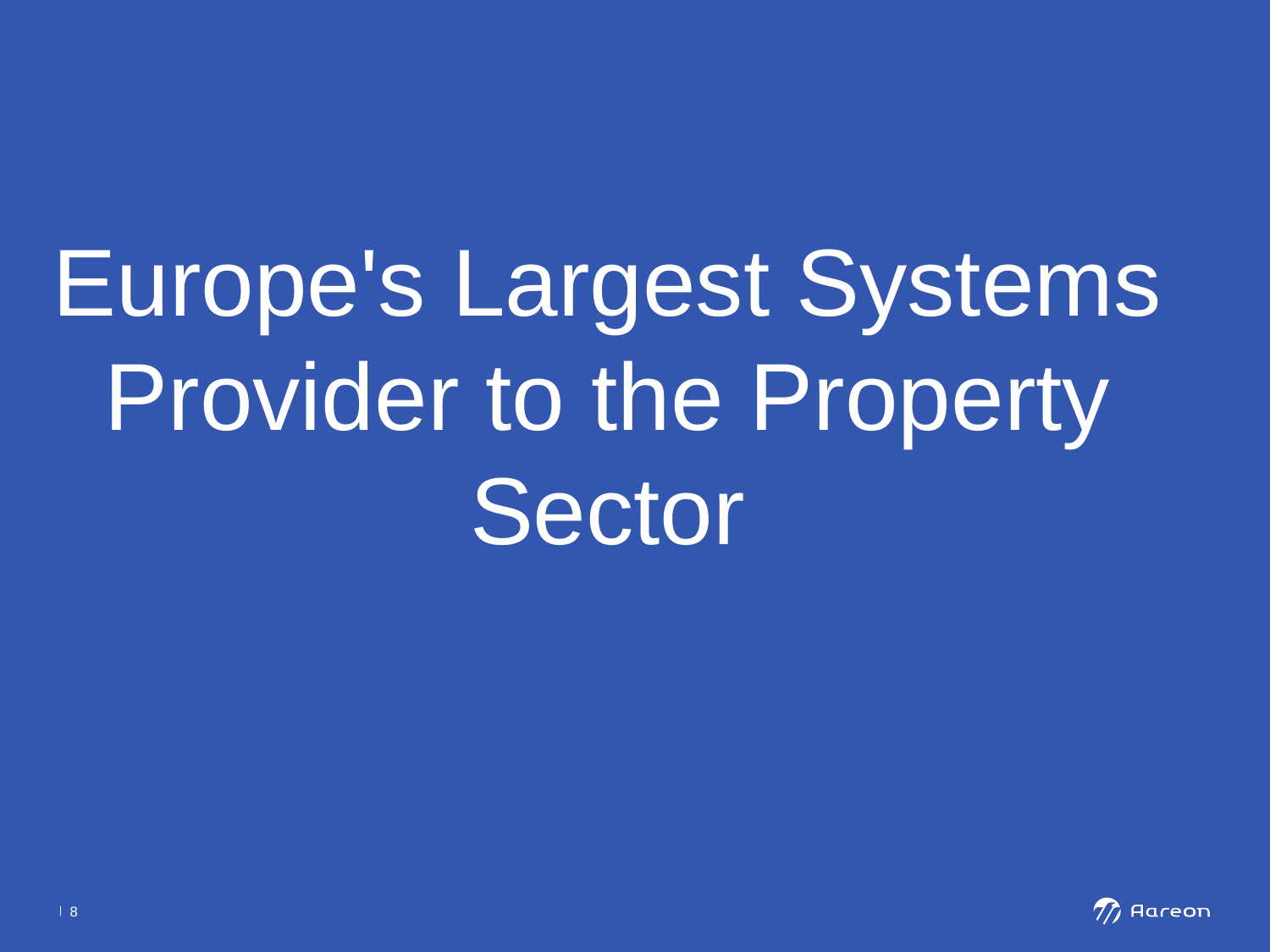

Europe's Largest Systems Provider to the Property Sector